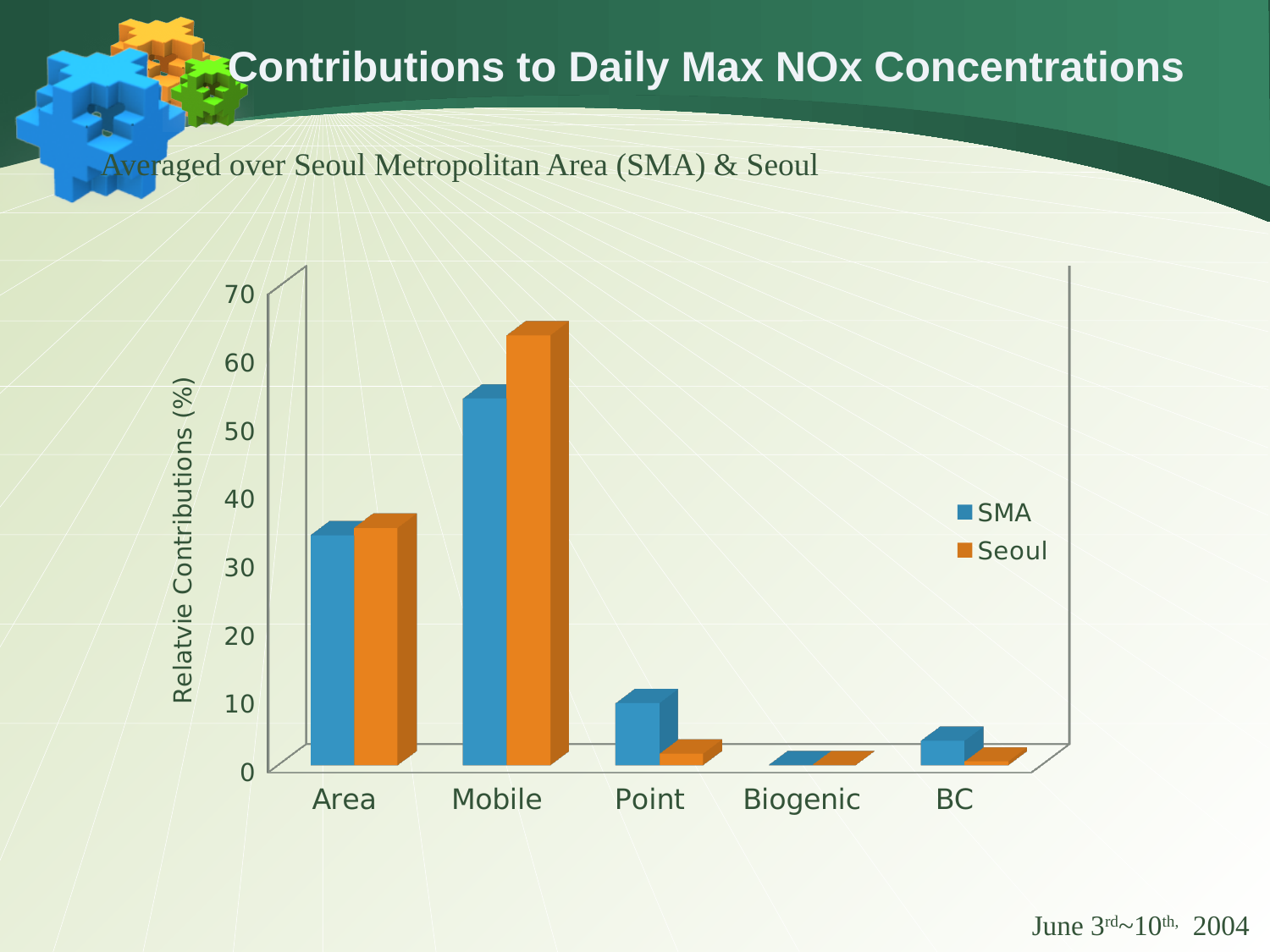

Contributions to Daily Max NOx Concentrations
Averaged over Seoul Metropolitan Area (SMA) & Seoul

[unsupported chart]

June 3rd~10th,  2004